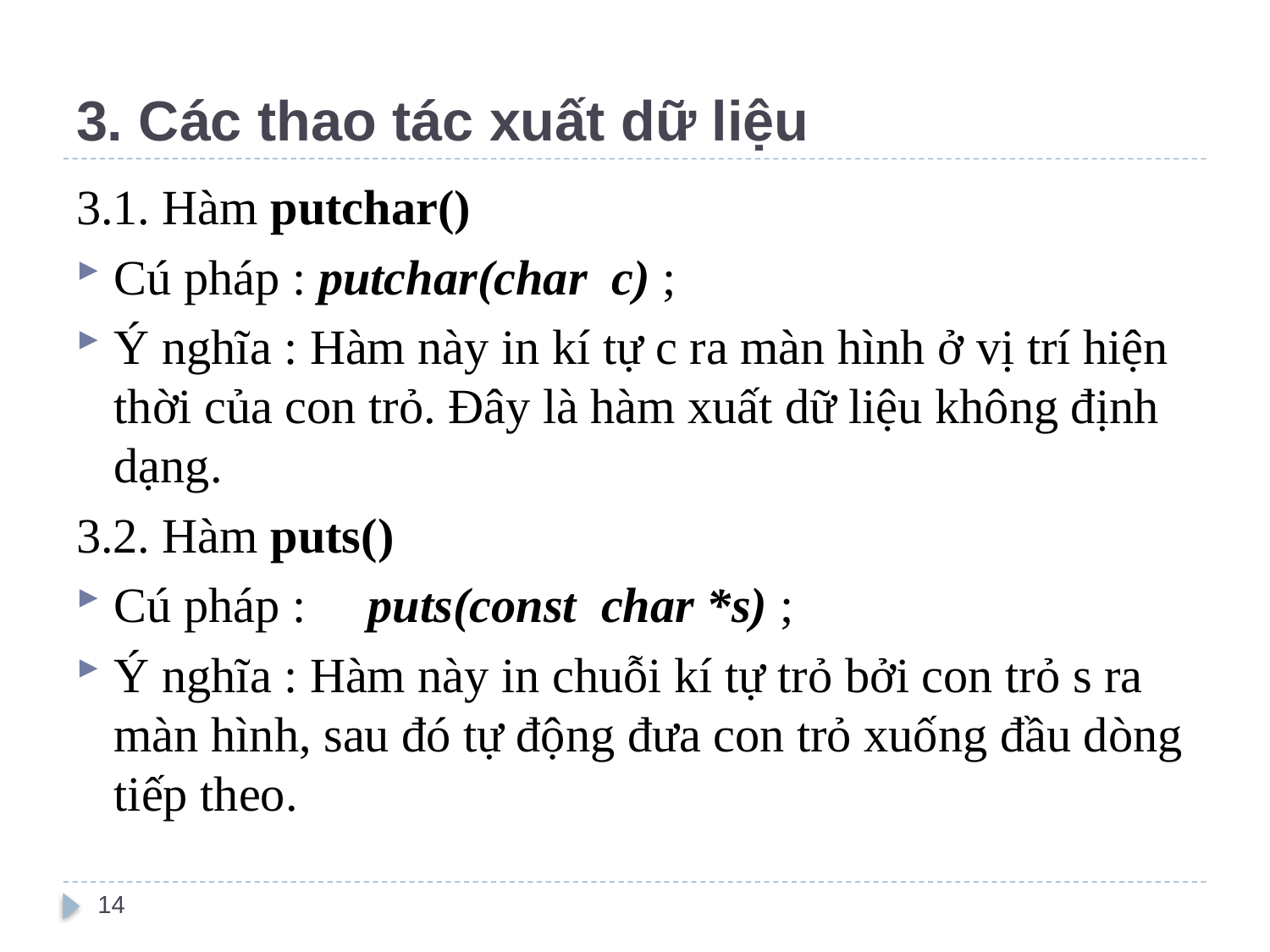

# 3. Các thao tác xuất dữ liệu
3.1. Hàm putchar()
Cú pháp : putchar(char  c) ;
Ý nghĩa : Hàm này in kí tự c ra màn hình ở vị trí hiện thời của con trỏ. Đây là hàm xuất dữ liệu không định dạng.
3.2. Hàm puts()
Cú pháp : 	puts(const  char *s) ;
Ý nghĩa : Hàm này in chuỗi kí tự trỏ bởi con trỏ s ra màn hình, sau đó tự động đưa con trỏ xuống đầu dòng tiếp theo.
14